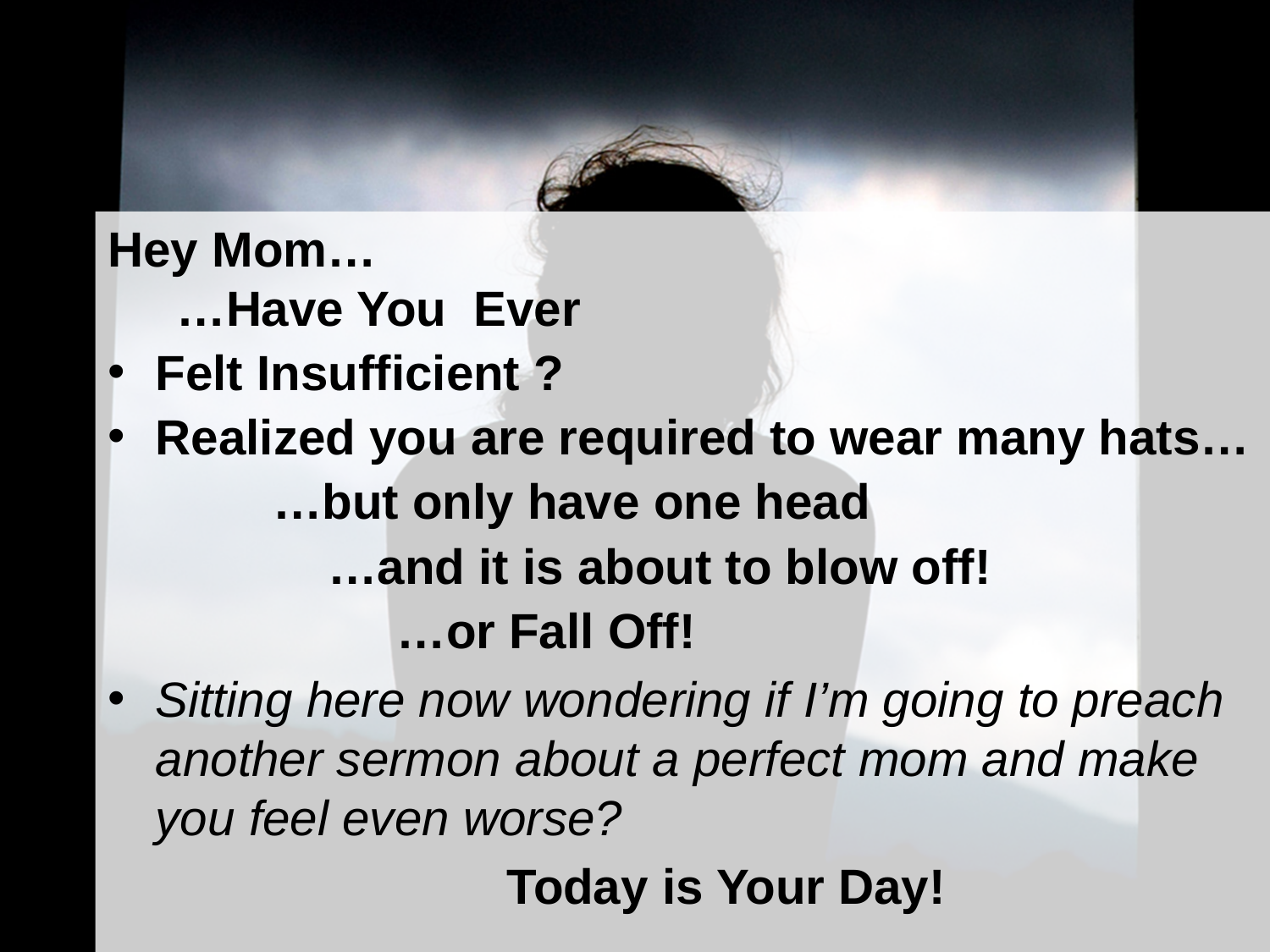

Hey Mom…
     …Have You  Ever
Felt Insufficient ?
Realized you are required to wear many hats…
            …but only have one head
                …and it is about to blow off!
                     …or Fall Off!
Sitting here now wondering if I’m going to preach another sermon about a perfect mom and make you feel even worse?
                             Today is Your Day!